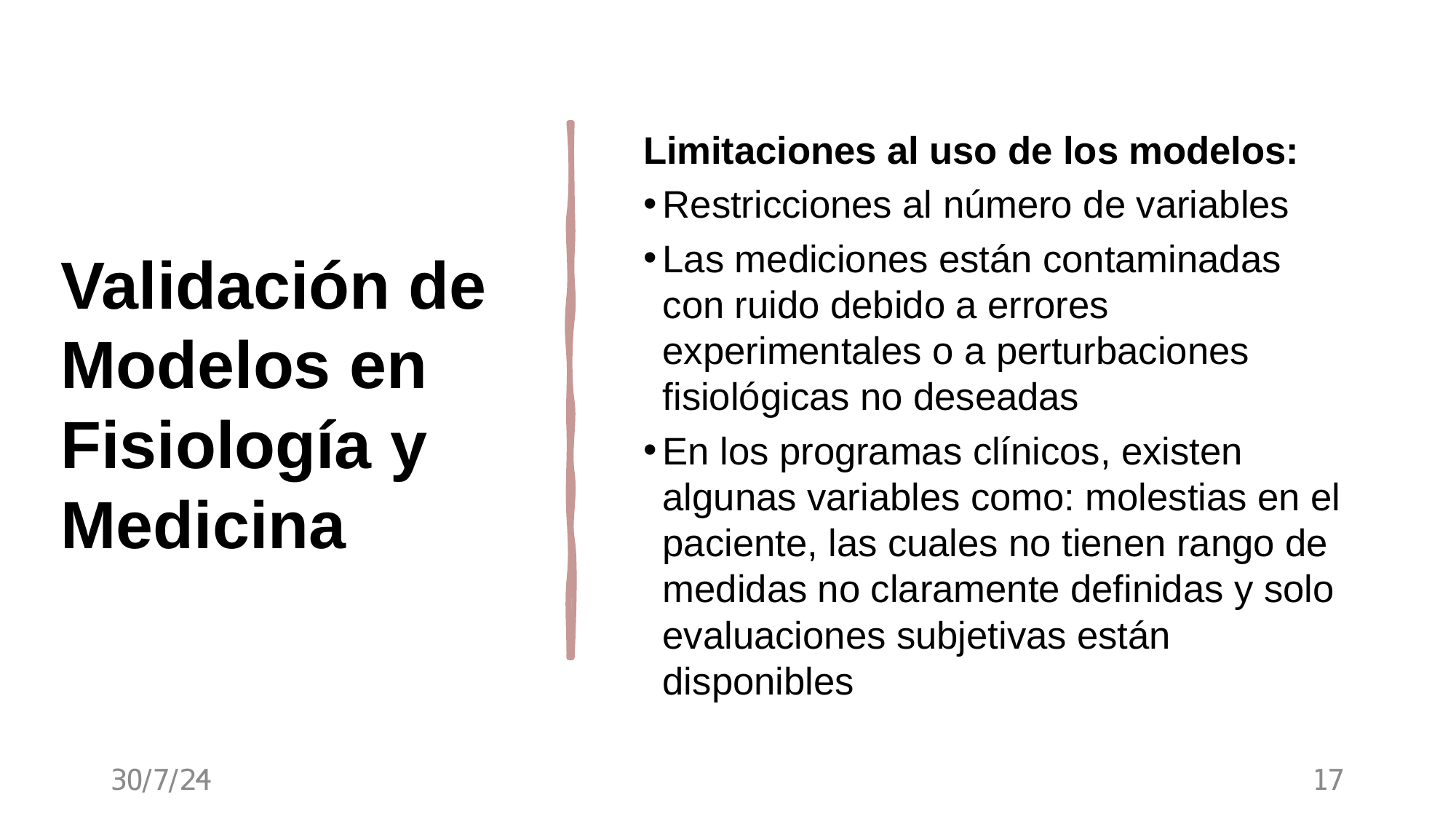

Limitaciones al uso de los modelos:
Restricciones al número de variables
Las mediciones están contaminadas con ruido debido a errores experimentales o a perturbaciones fisiológicas no deseadas
En los programas clínicos, existen algunas variables como: molestias en el paciente, las cuales no tienen rango de medidas no claramente definidas y solo evaluaciones subjetivas están disponibles

Validación de Modelos en Fisiología y Medicina

30/7/24
17